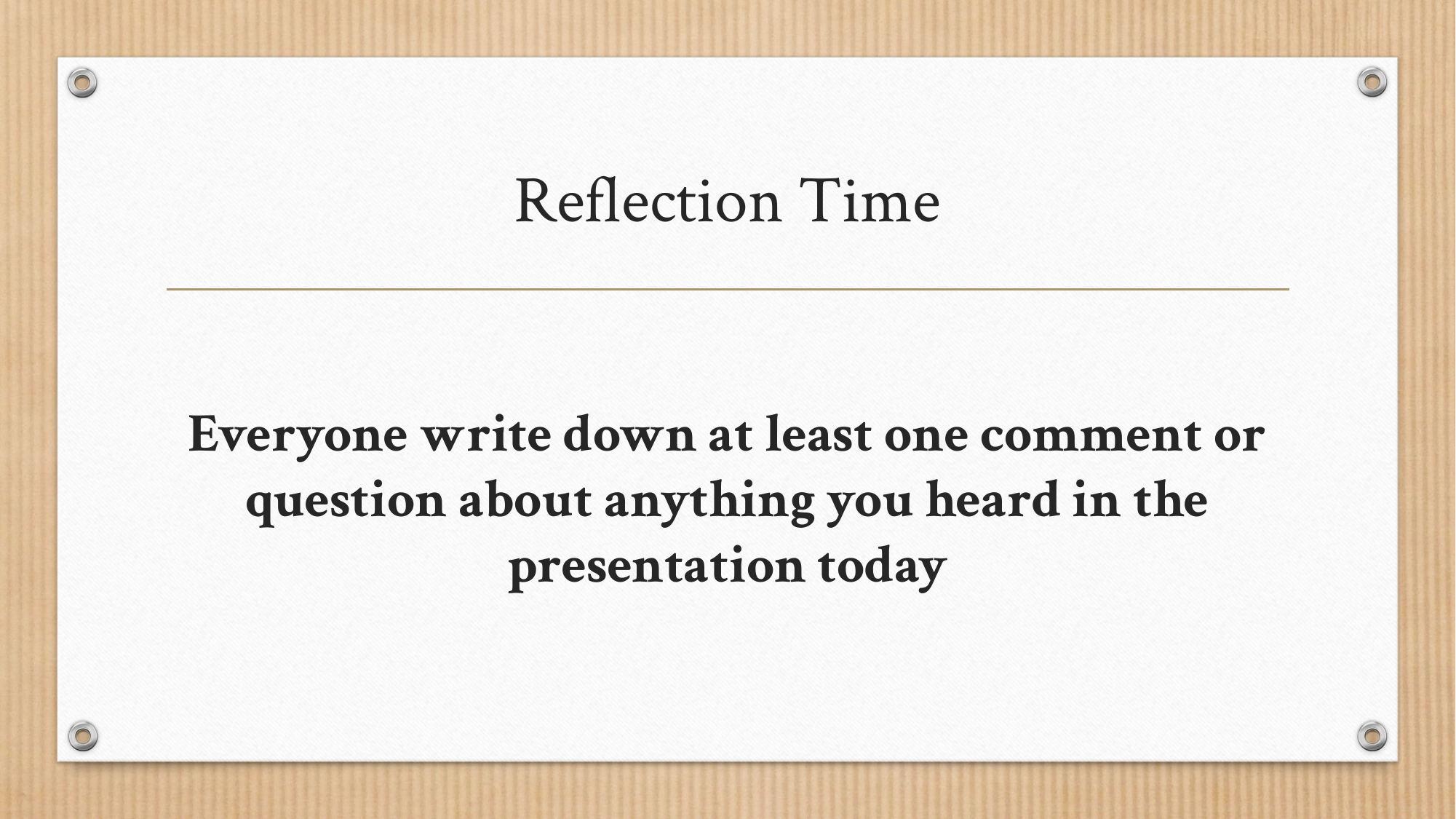

# Reflection Time

Everyone write down at least one comment or question about anything you heard in the presentation today